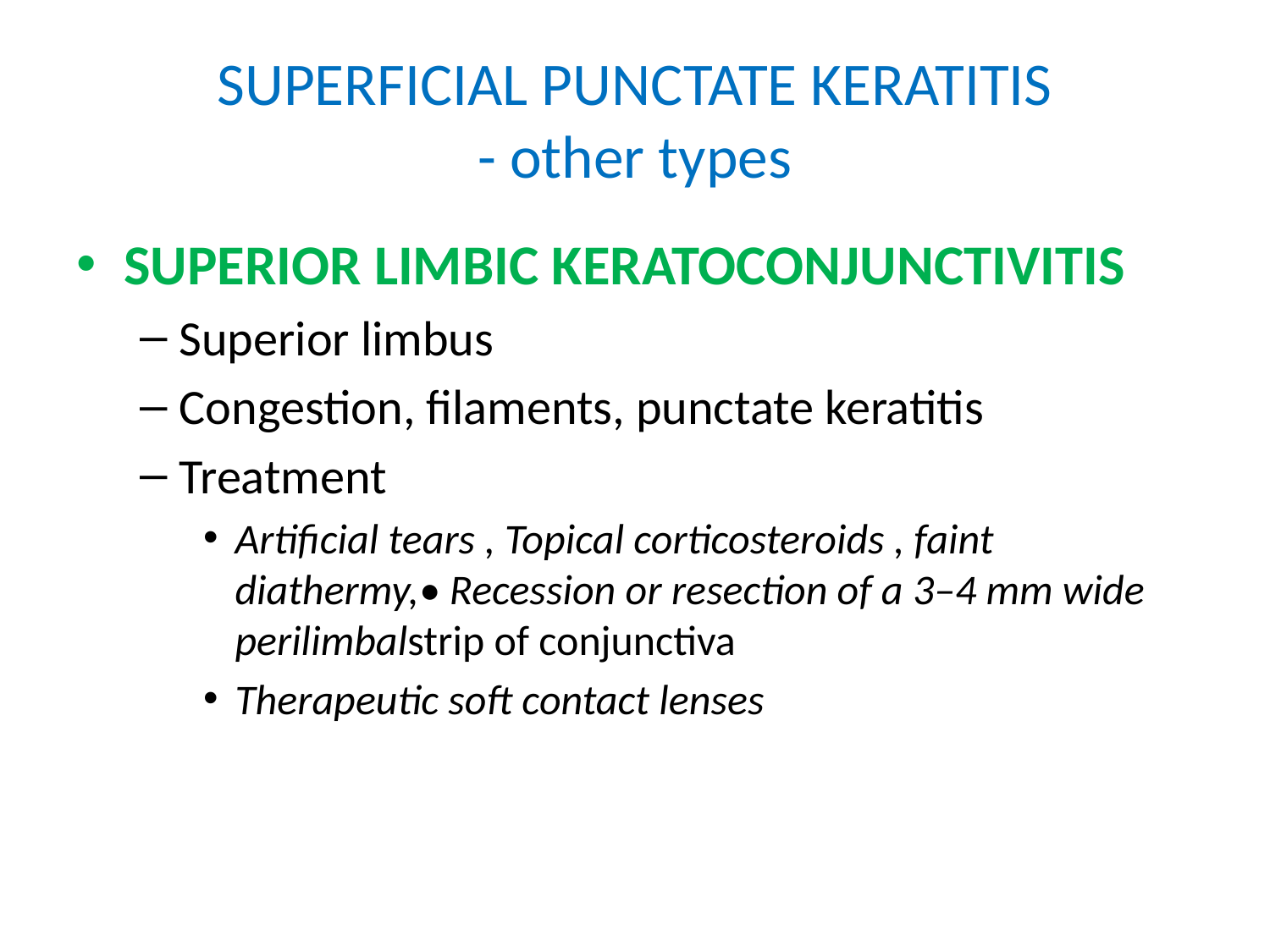

# SUPERFICIAL PUNCTATE KERATITIS - other types
SUPERIOR LIMBIC KERATOCONJUNCTIVITIS
Superior limbus
Congestion, filaments, punctate keratitis
Treatment
Artificial tears , Topical corticosteroids , faint diathermy,• Recession or resection of a 3–4 mm wide perilimbalstrip of conjunctiva
Therapeutic soft contact lenses